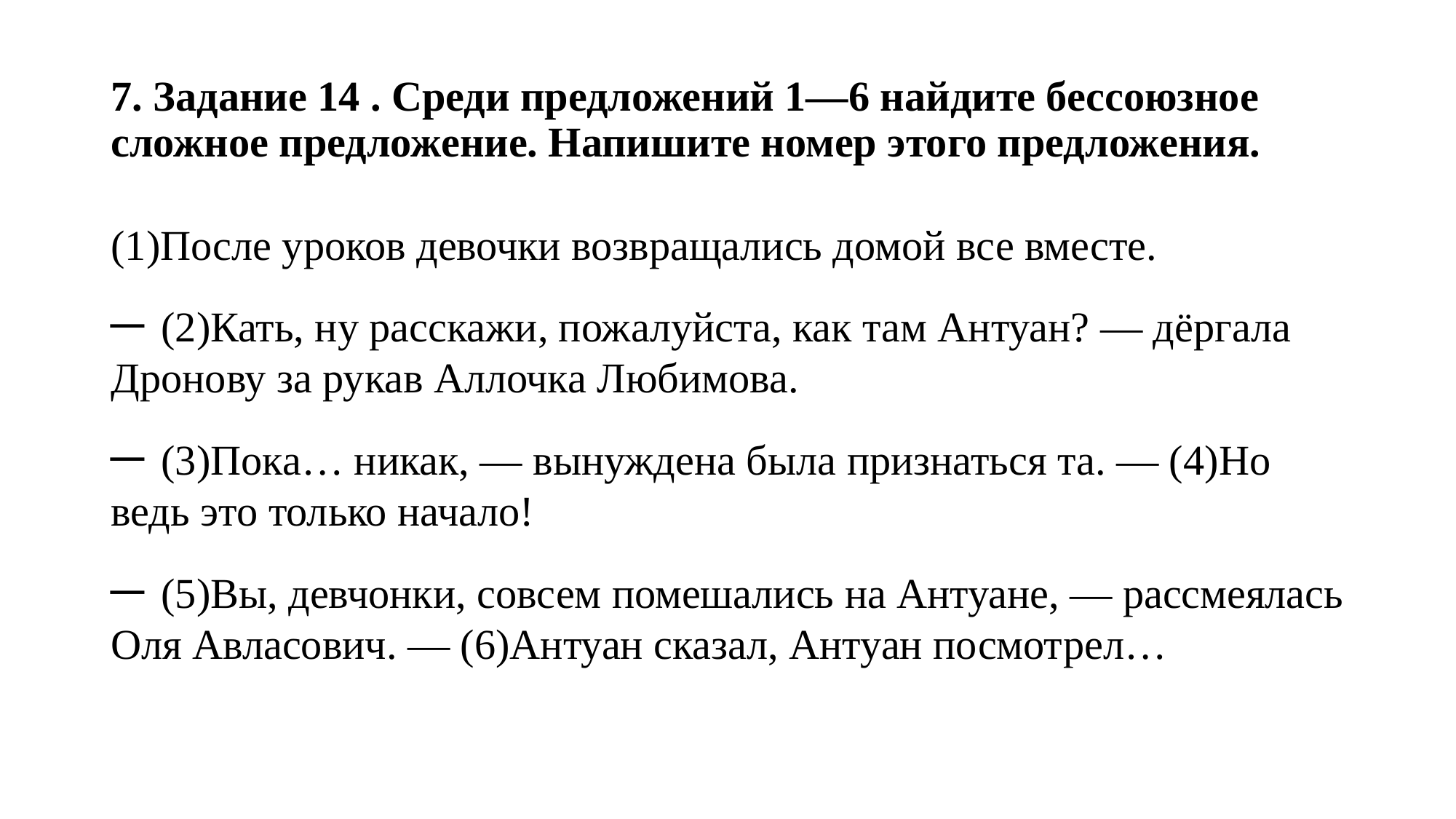

# 7. Задание 14 . Среди предложений 1—6 найдите бессоюзное сложное предложение. Напишите номер этого предложения.
(1)После уроков девочки возвращались домой все вместе.
– (2)Кать, ну расскажи, пожалуйста, как там Антуан? — дёргала Дронову за рукав Аллочка Любимова.
– (3)Пока… никак, — вынуждена была признаться та. — (4)Но ведь это только начало!
– (5)Вы, девчонки, совсем помешались на Антуане, — рассмеялась Оля Авласович. — (6)Антуан сказал, Антуан посмотрел…